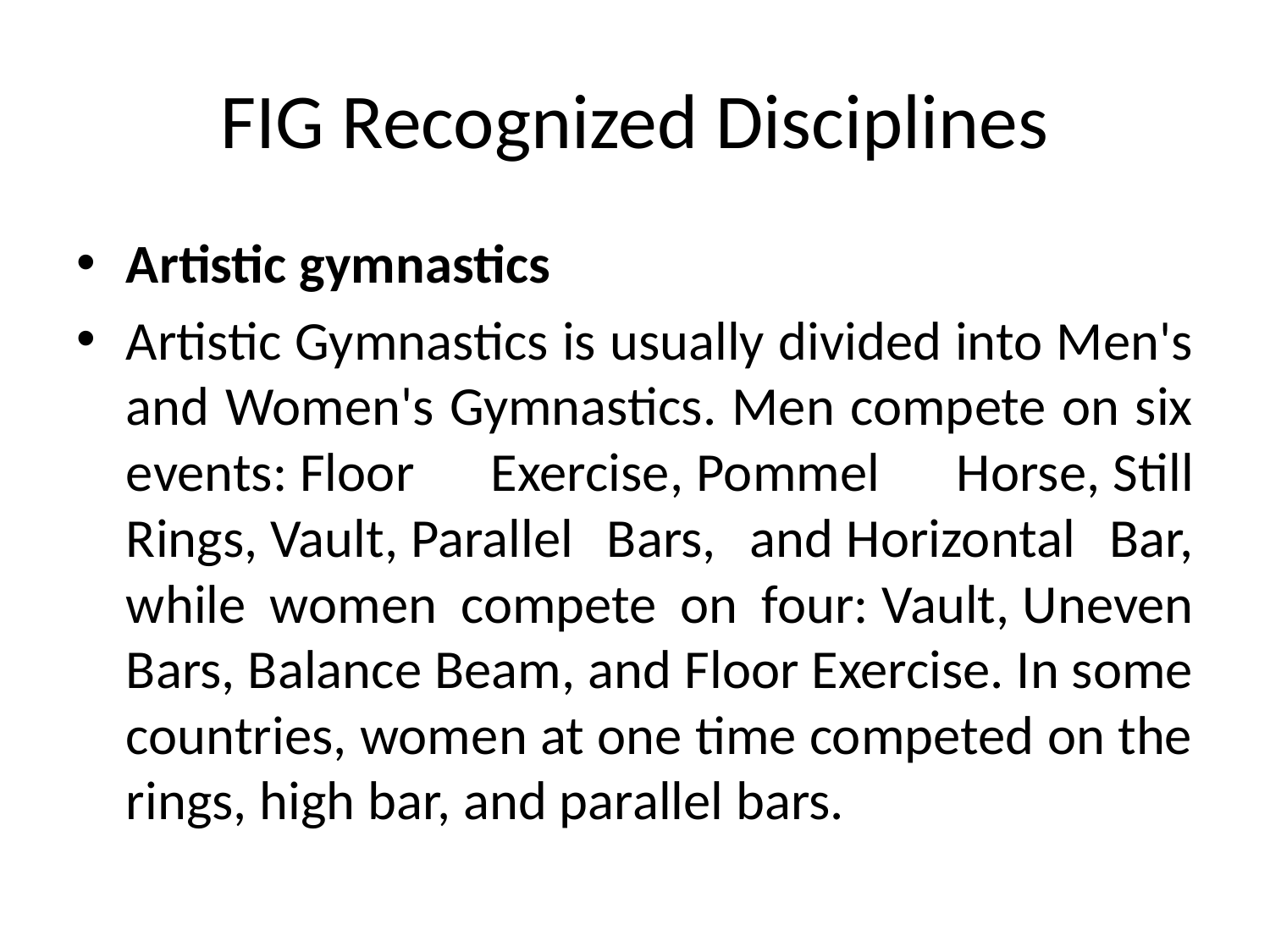

# FIG Recognized Disciplines
Artistic gymnastics
Artistic Gymnastics is usually divided into Men's and Women's Gymnastics. Men compete on six events: Floor Exercise, Pommel Horse, Still Rings, Vault, Parallel Bars, and Horizontal Bar, while women compete on four: Vault, Uneven Bars, Balance Beam, and Floor Exercise. In some countries, women at one time competed on the rings, high bar, and parallel bars.